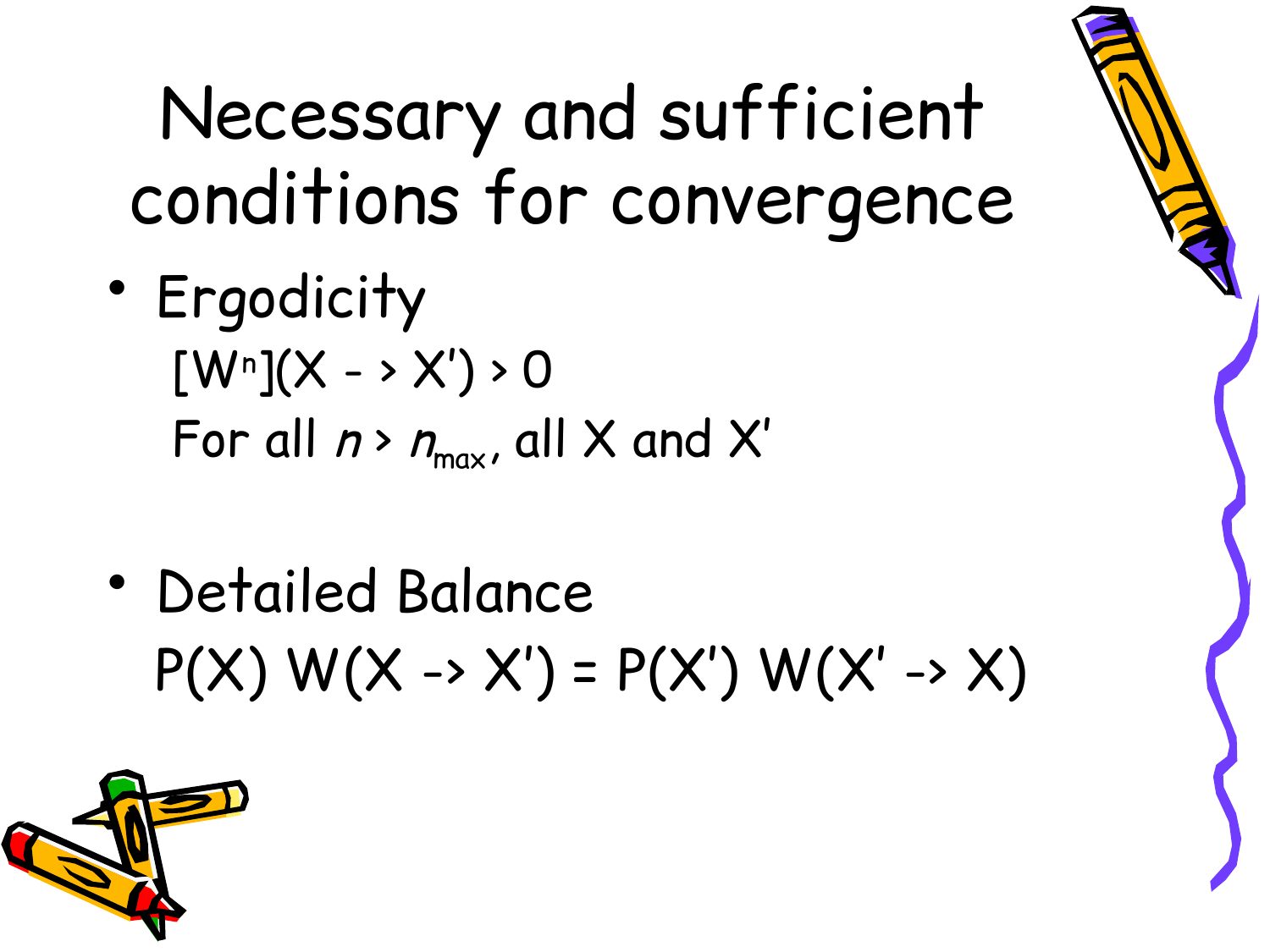

# Necessary and sufficient conditions for convergence
Ergodicity
[Wn](X - > X’) > 0
For all n > nmax, all X and X’

Detailed Balance
	P(X) W(X -> X’) = P(X’) W(X’ -> X)